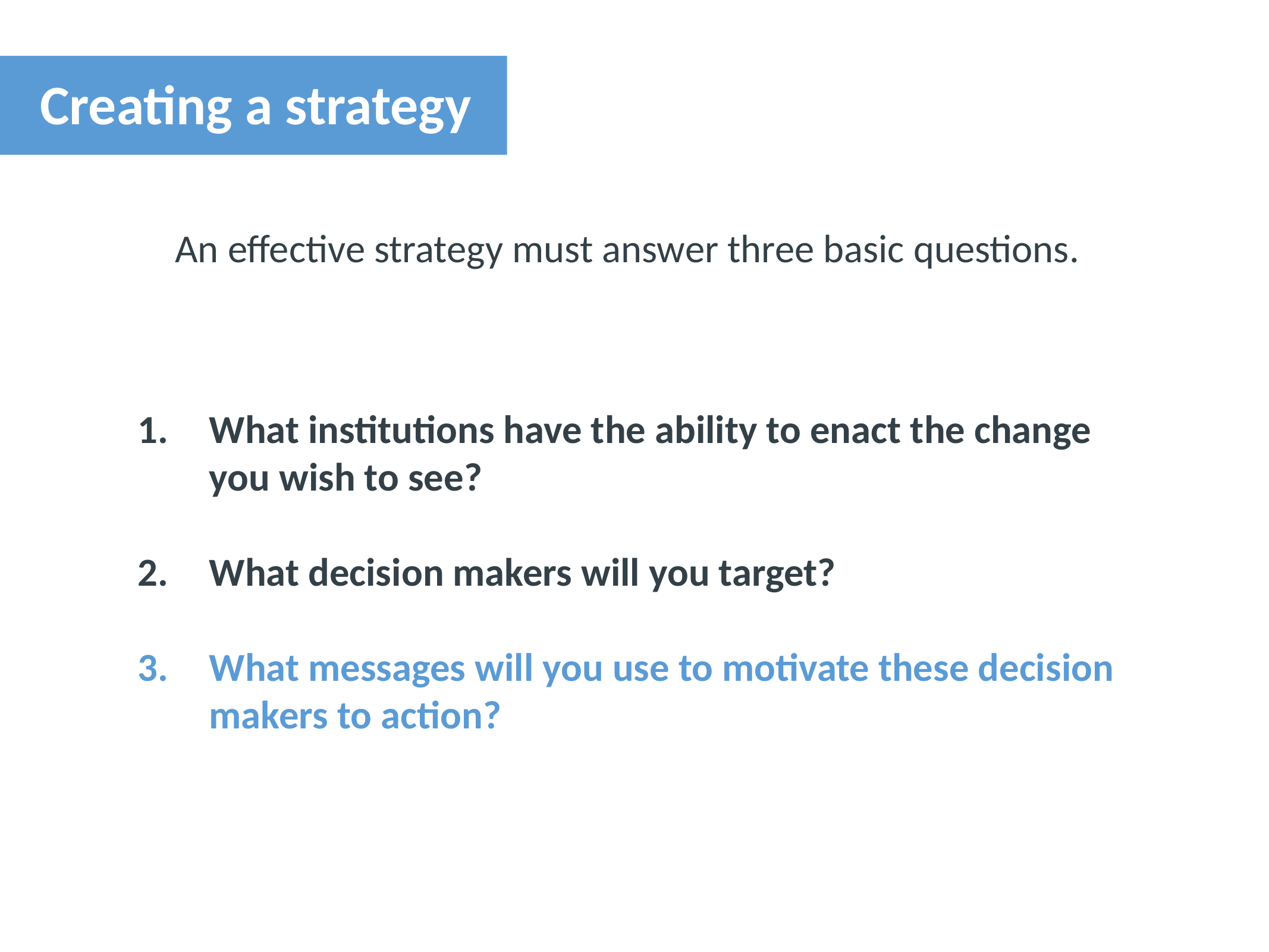

Creating a strategy
An effective strategy must answer three basic questions.
What institutions have the ability to enact the change you wish to see?

What decision makers will you target?

What messages will you use to motivate these decision makers to action?